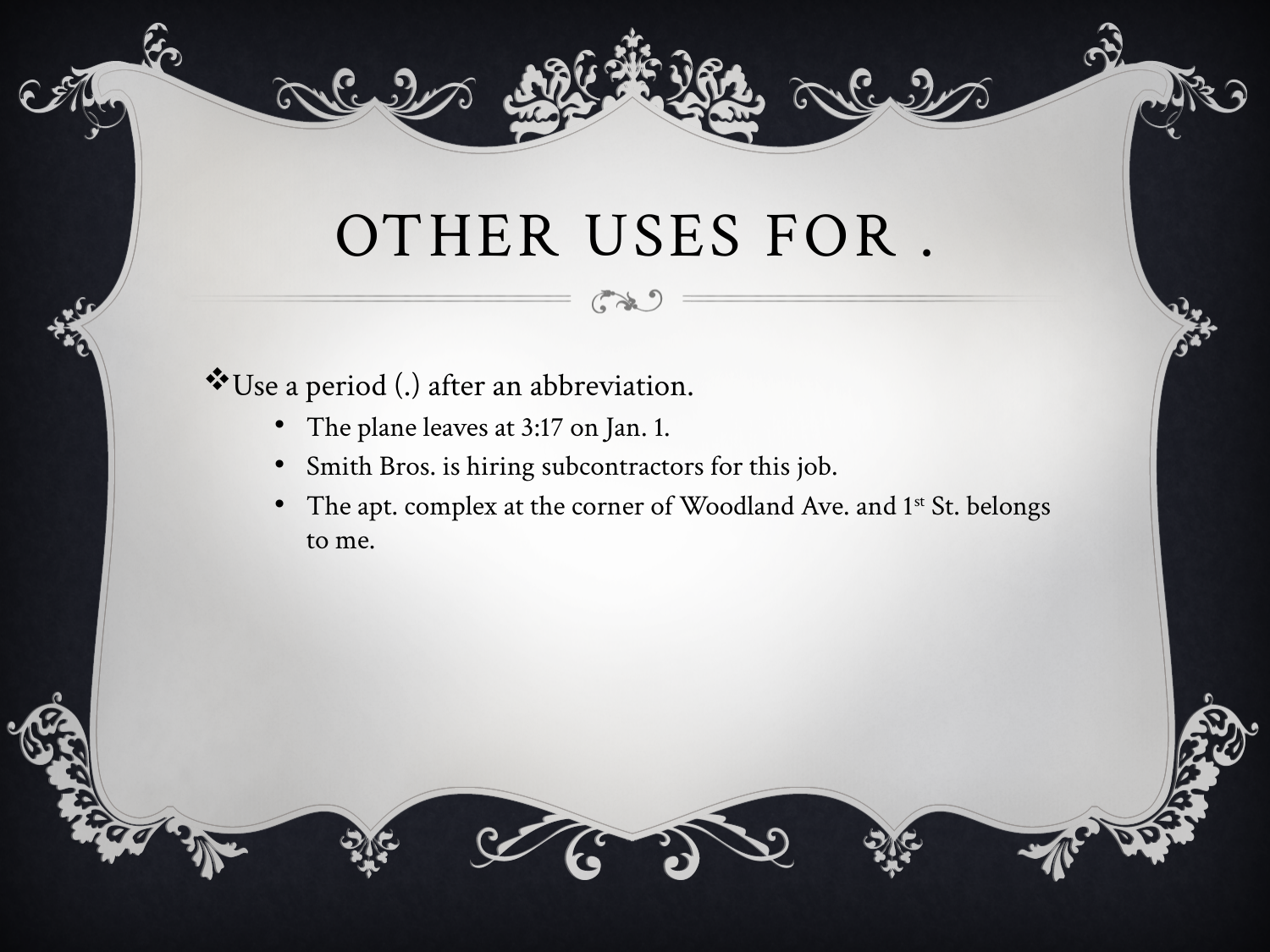

# Other Uses for .
Use a period (.) after an abbreviation.
The plane leaves at 3:17 on Jan. 1.
Smith Bros. is hiring subcontractors for this job.
The apt. complex at the corner of Woodland Ave. and 1st St. belongs to me.